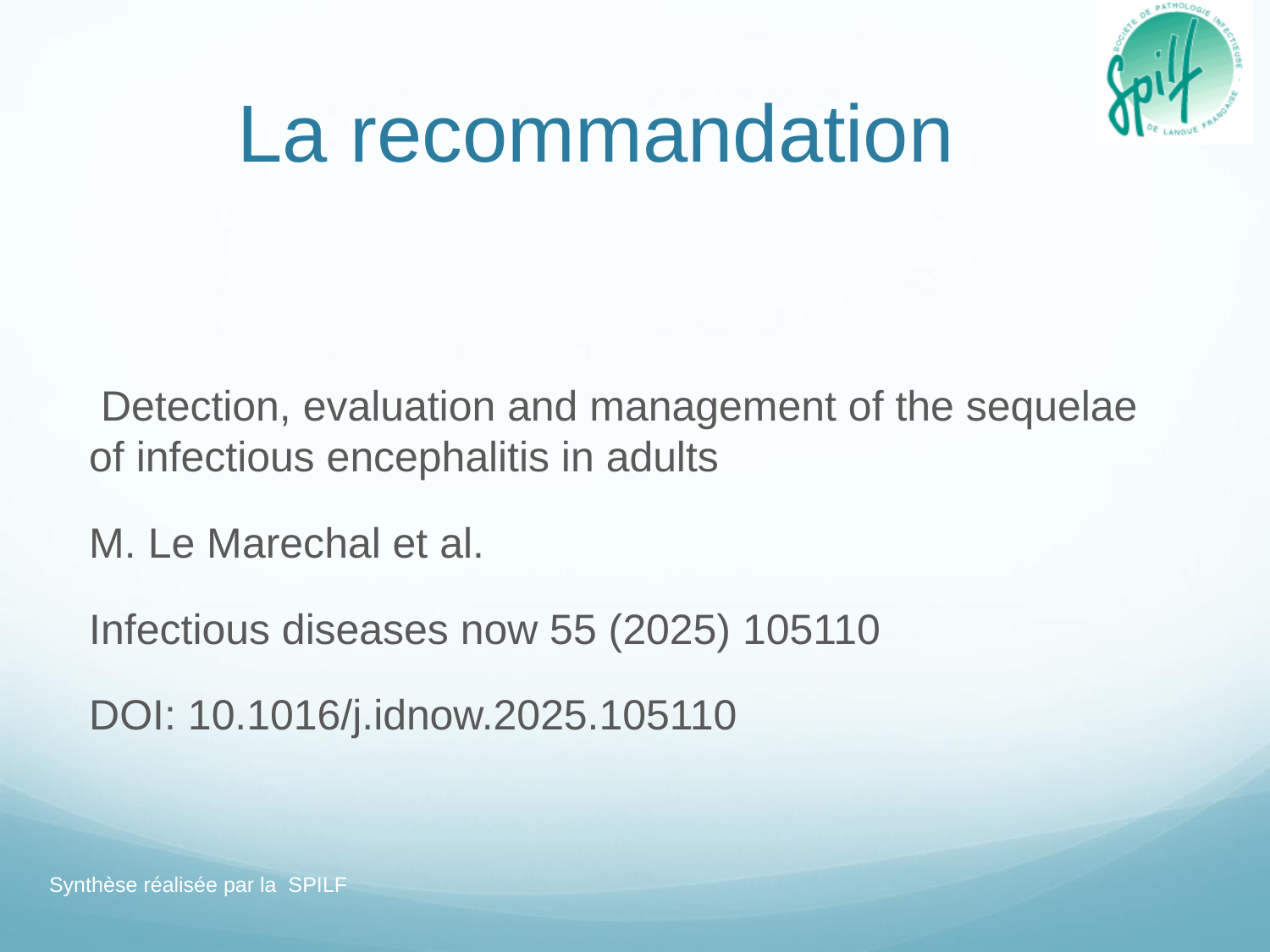

# La recommandation

 Detection, evaluation and management of the sequelae of infectious encephalitis in adults
M. Le Marechal et al.
Infectious diseases now 55 (2025) 105110
DOI: 10.1016/j.idnow.2025.105110
Synthèse réalisée par la  SPILF